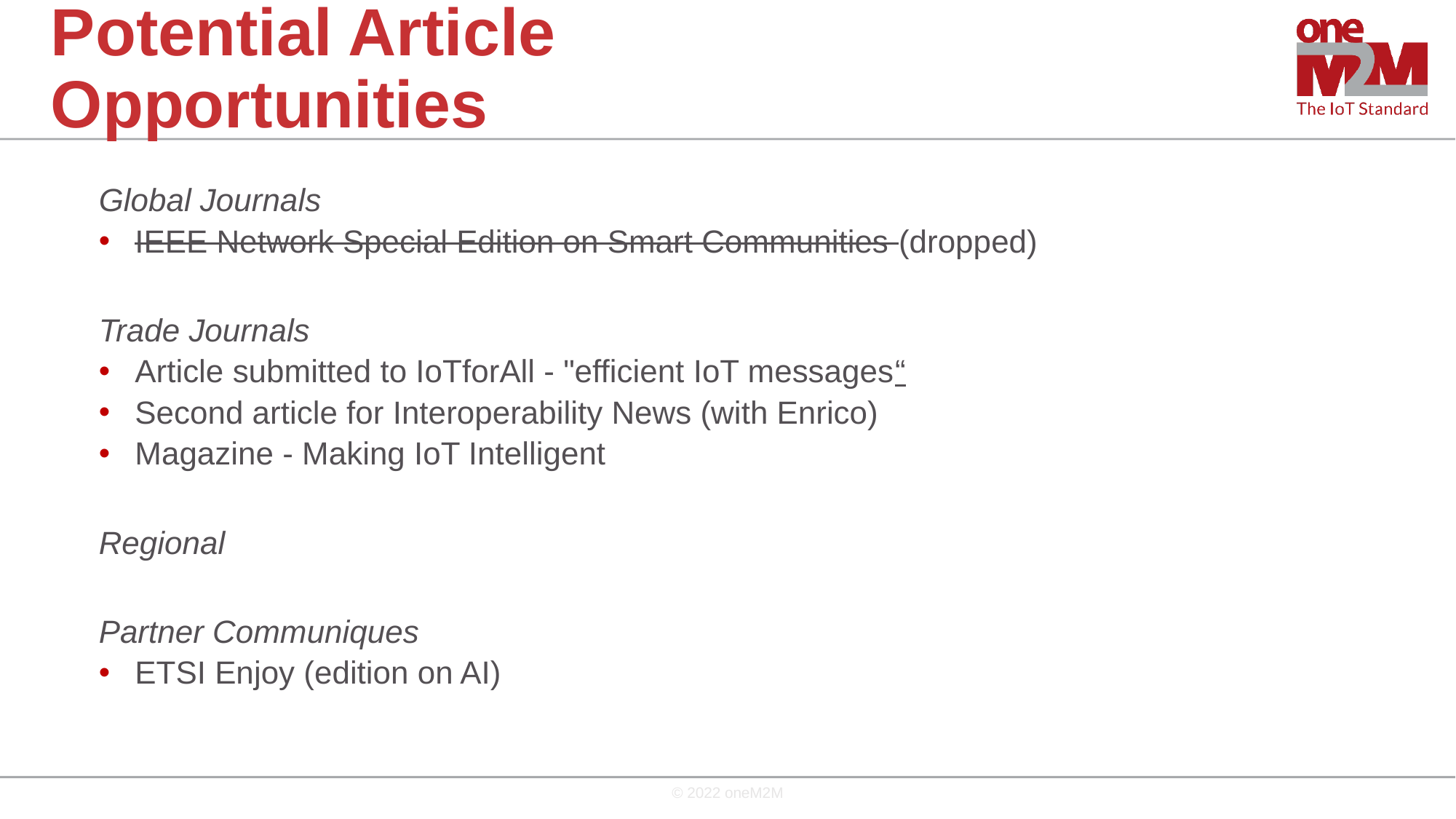

# Potential Article Opportunities
Global Journals
IEEE Network Special Edition on Smart Communities (dropped)

Trade Journals
Article submitted to IoTforAll - "efficient IoT messages“
Second article for Interoperability News (with Enrico)
Magazine - Making IoT Intelligent

Regional

Partner Communiques
ETSI Enjoy (edition on AI)

© 2022 oneM2M